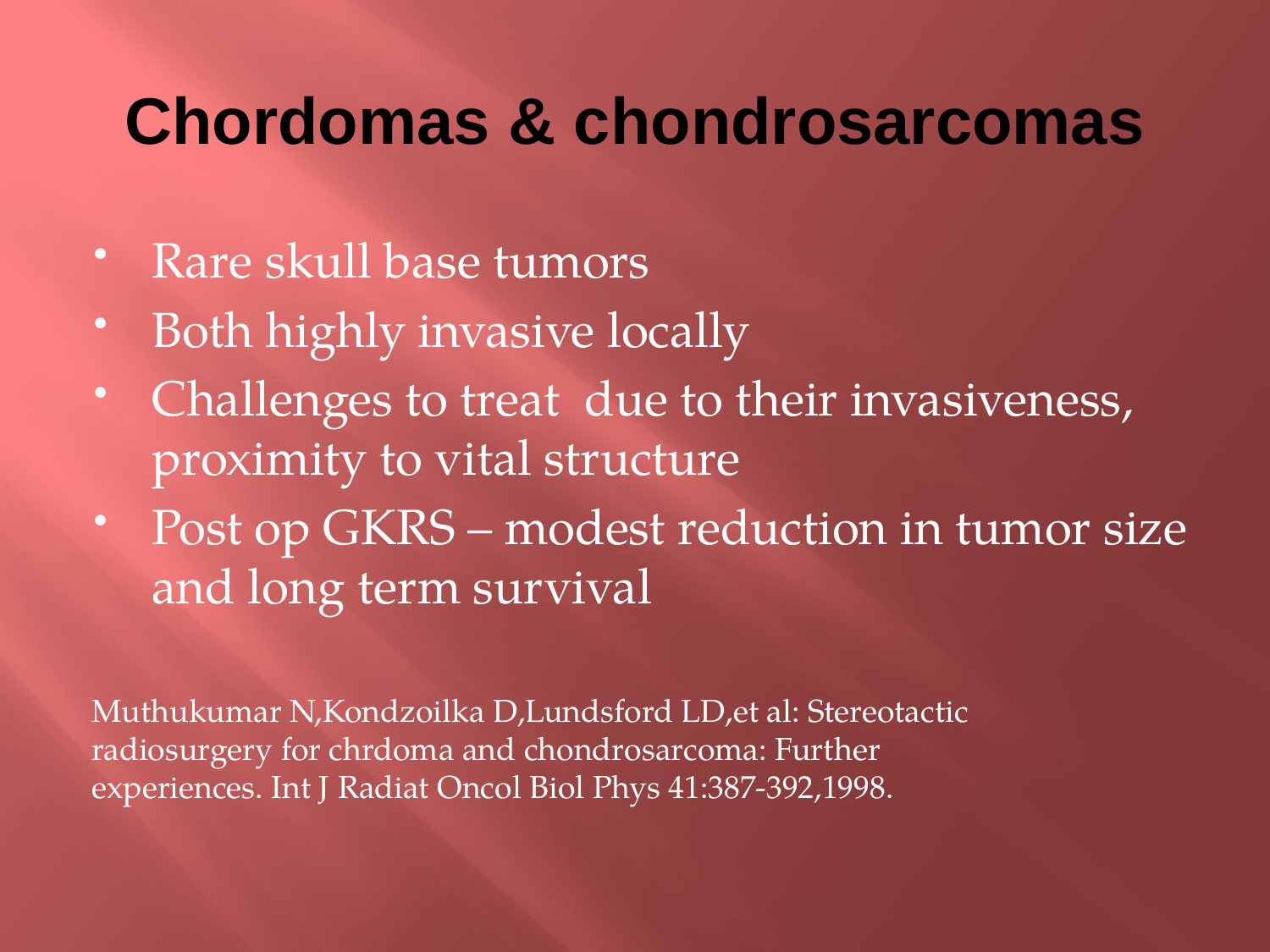

# Chordomas & chondrosarcomas
Rare skull base tumors
Both highly invasive locally
Challenges to treat  due to their invasiveness, proximity to vital structure
Post op GKRS – modest reduction in tumor size and long term survival
Muthukumar N,Kondzoilka D,Lundsford LD,et al: Stereotactic radiosurgery for chrdoma and chondrosarcoma: Further experiences. Int J Radiat Oncol Biol Phys 41:387-392,1998.